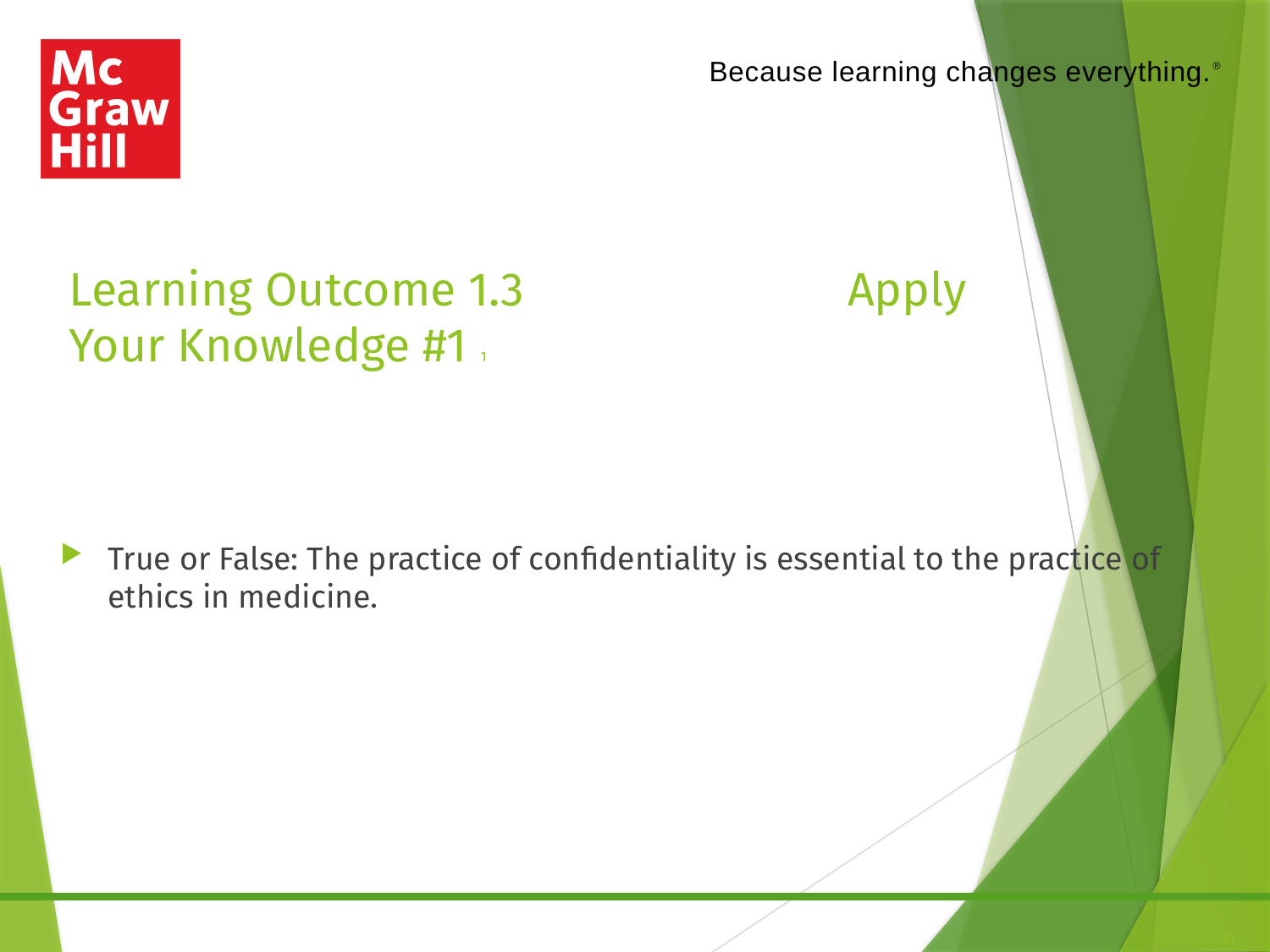

# Learning Outcome 1.3                          Apply Your Knowledge #1 1
True or False: The practice of confidentiality is essential to the practice of ethics in medicine.
31